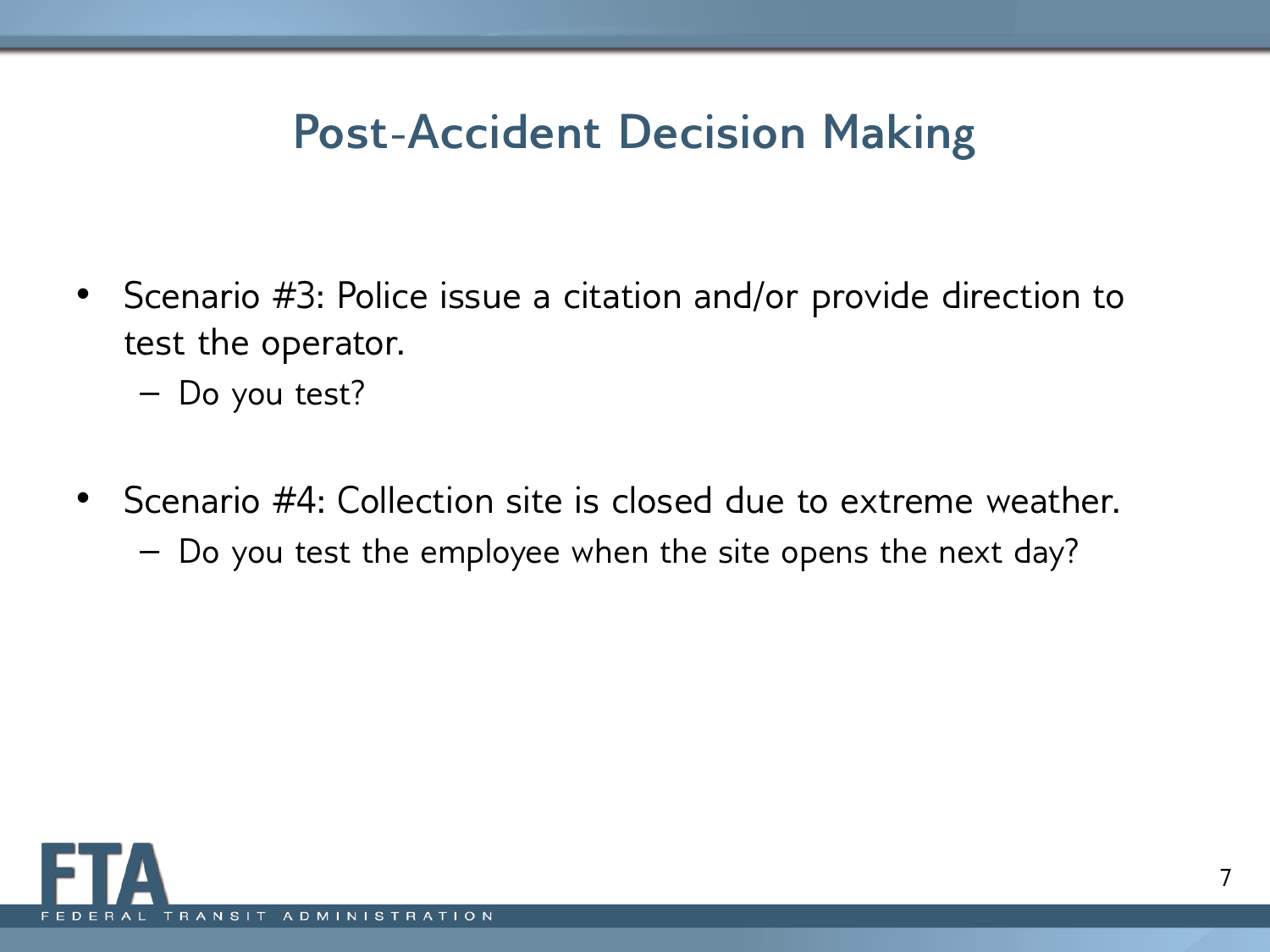

# Post-Accident Decision Making

Scenario #3: Police issue a citation and/or provide direction to test the operator.
Do you test?

Scenario #4: Collection site is closed due to extreme weather.
Do you test the employee when the site opens the next day?